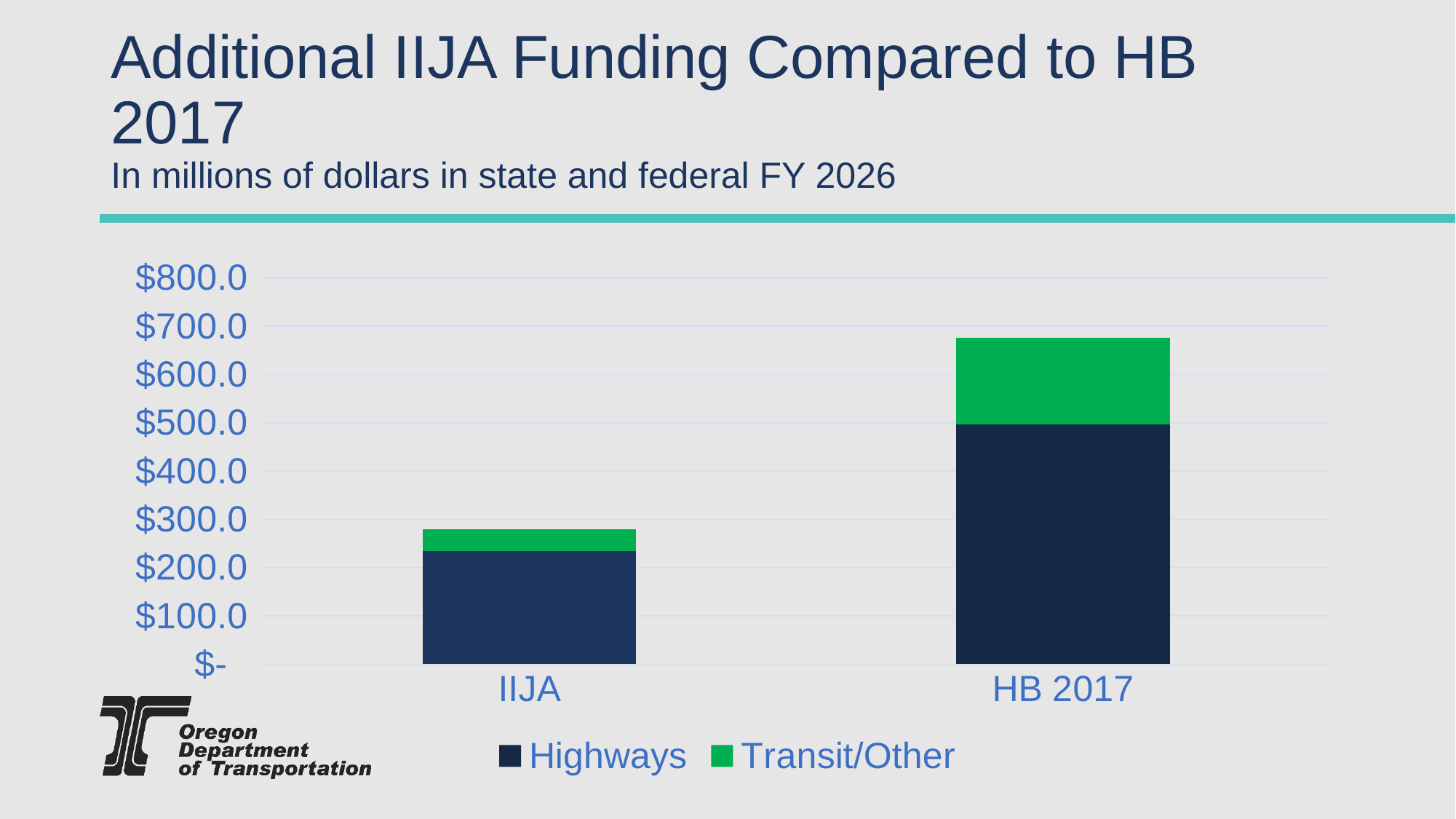

# Additional IIJA Funding Compared to HB 2017 In millions of dollars in state and federal FY 2026

### Chart

| Category | Highways | Transit/Other |
|---|---|---|
| IIJA | 233.7 | 45.5 |
| HB 2017 | 496.0 | 180.8 |